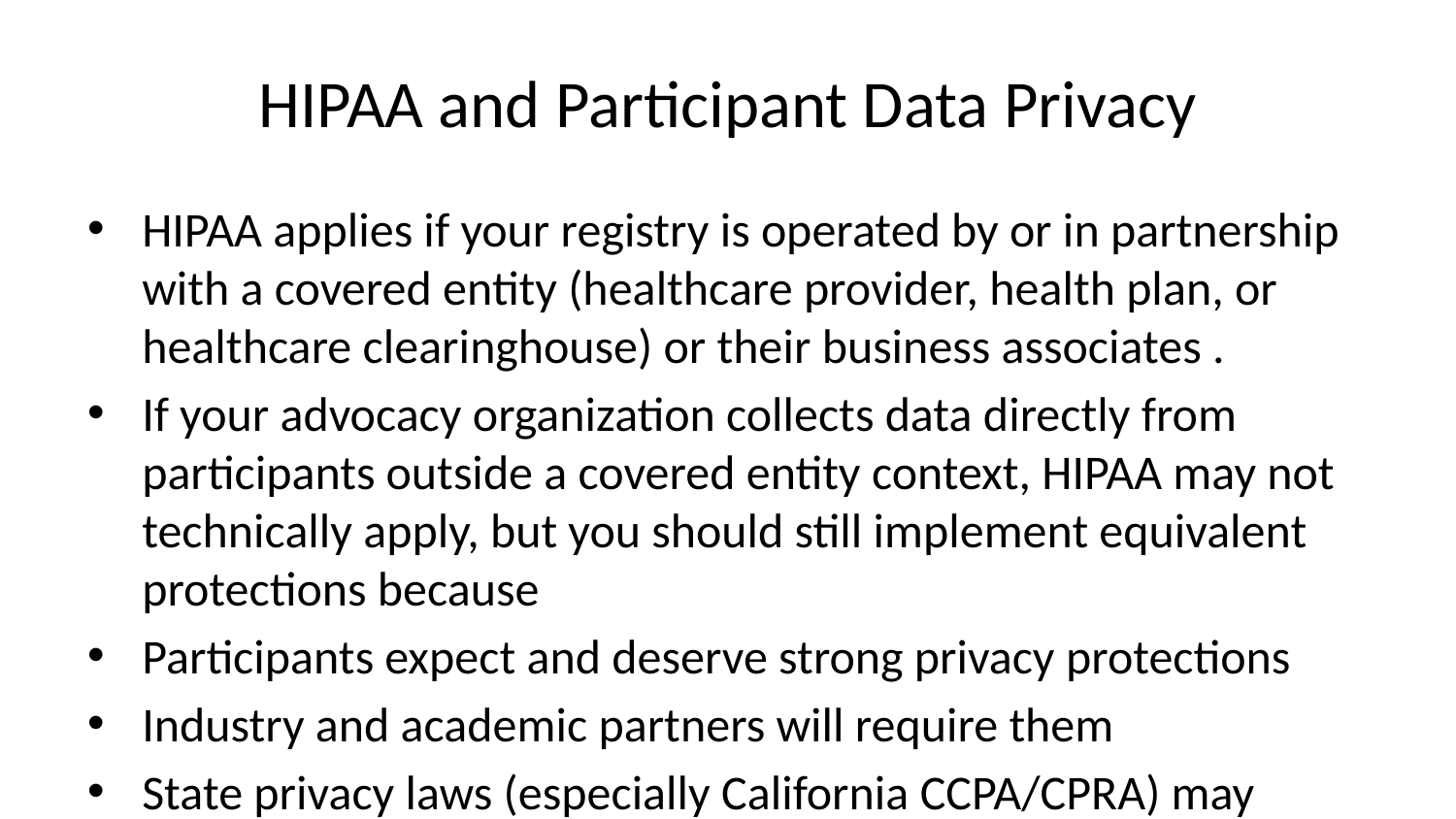

# HIPAA and Participant Data Privacy
HIPAA applies if your registry is operated by or in partnership with a covered entity (healthcare provider, health plan, or healthcare clearinghouse) or their business associates .
If your advocacy organization collects data directly from participants outside a covered entity context, HIPAA may not technically apply, but you should still implement equivalent protections because
Participants expect and deserve strong privacy protections
Industry and academic partners will require them
State privacy laws (especially California CCPA/CPRA) may apply regardless
Safe Harbor deidentification: Removing 18 specific identifiers from a dataset creates a “Safe Harbor” deidentified dataset that is no longer subject to HIPAA.